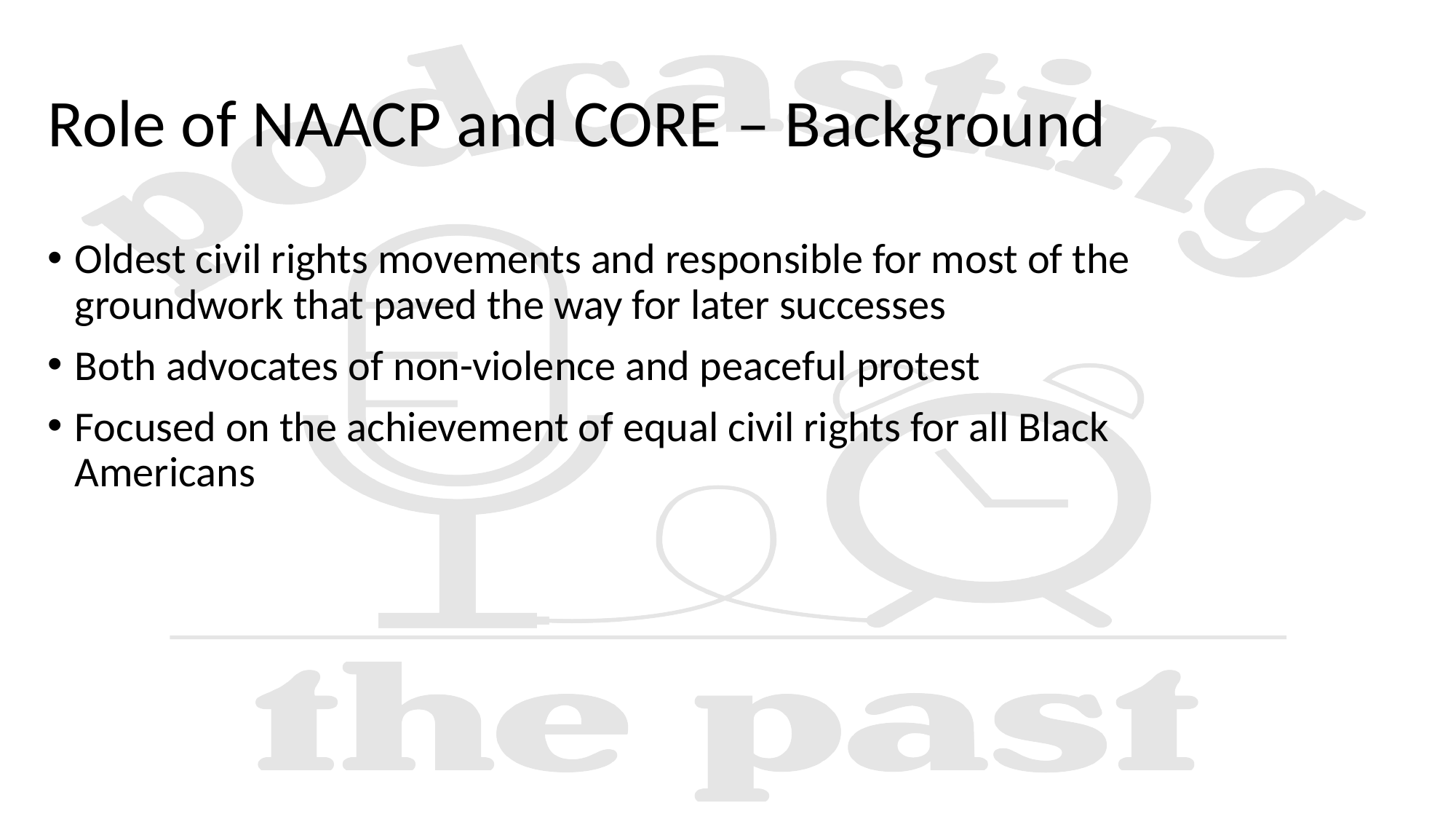

# Role of NAACP and CORE – Background
Oldest civil rights movements and responsible for most of the groundwork that paved the way for later successes
Both advocates of non-violence and peaceful protest
Focused on the achievement of equal civil rights for all Black Americans